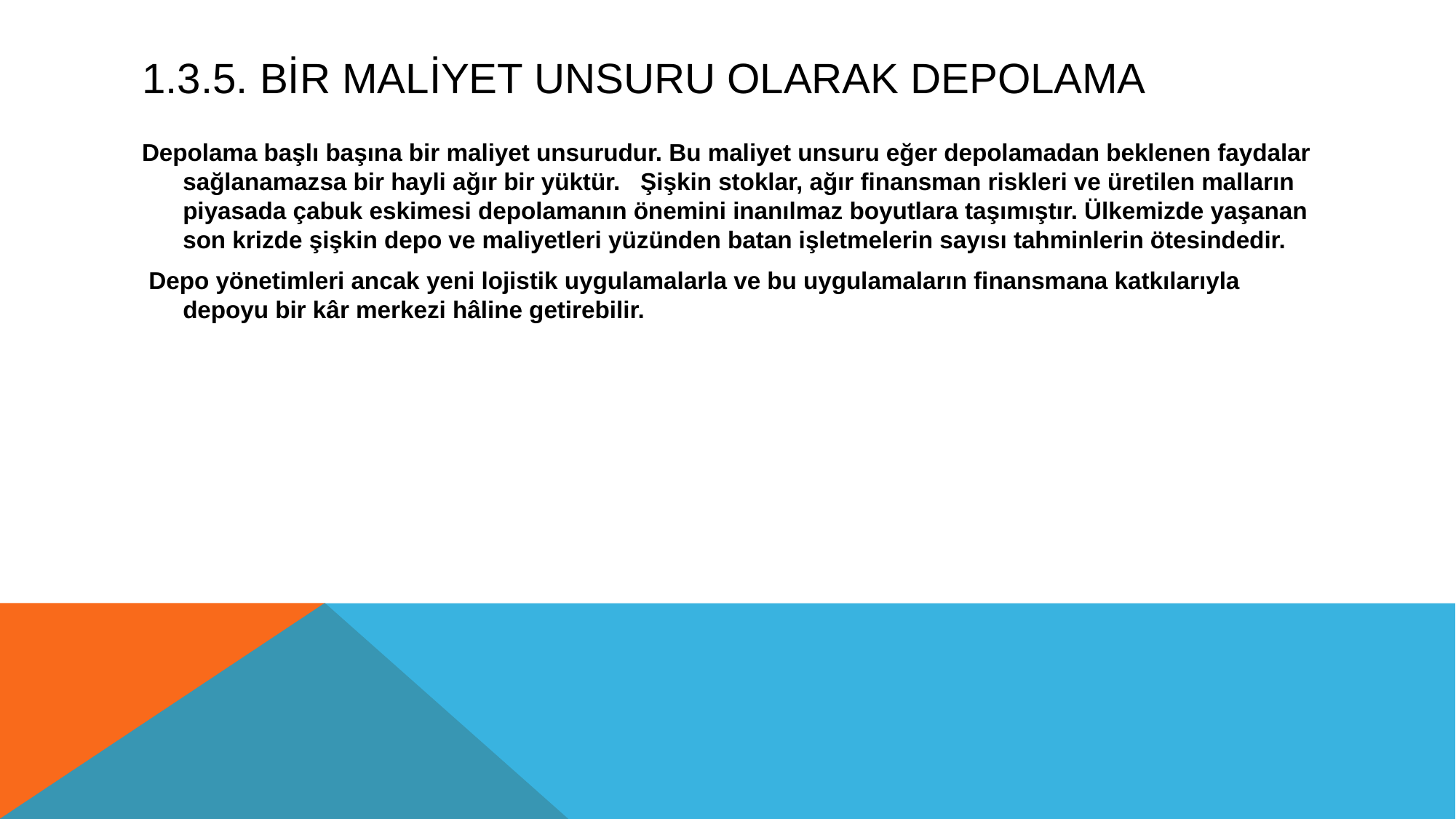

# 1.3.5. Bir Maliyet Unsuru Olarak Depolama
Depolama başlı başına bir maliyet unsurudur. Bu maliyet unsuru eğer depolamadan beklenen faydalar sağlanamazsa bir hayli ağır bir yüktür.   Şişkin stoklar, ağır finansman riskleri ve üretilen malların piyasada çabuk eskimesi depolamanın önemini inanılmaz boyutlara taşımıştır. Ülkemizde yaşanan son krizde şişkin depo ve maliyetleri yüzünden batan işletmelerin sayısı tahminlerin ötesindedir.
 Depo yönetimleri ancak yeni lojistik uygulamalarla ve bu uygulamaların finansmana katkılarıyla depoyu bir kâr merkezi hâline getirebilir.